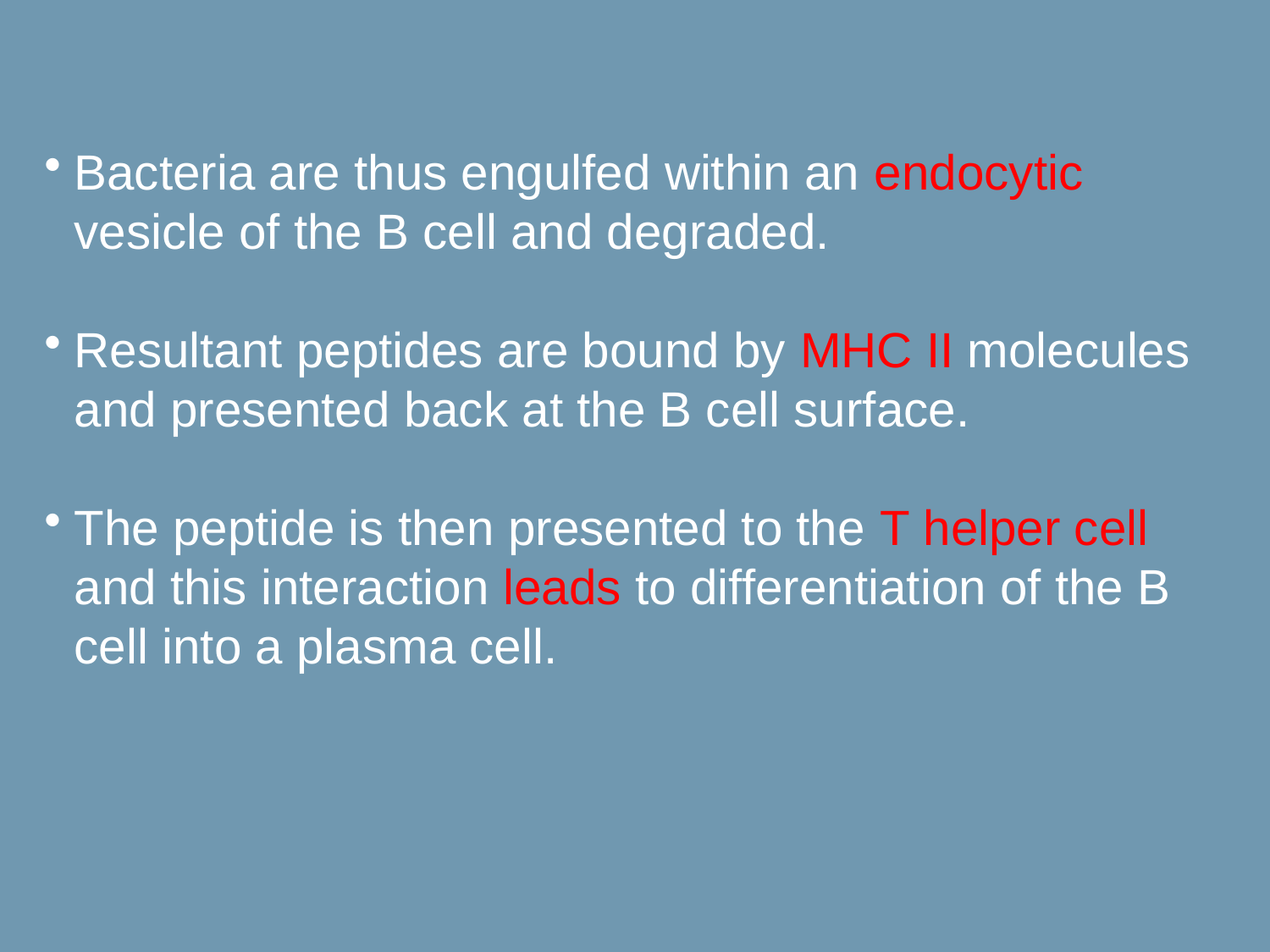

Bacteria are thus engulfed within an endocytic vesicle of the B cell and degraded.

Resultant peptides are bound by MHC II molecules and presented back at the B cell surface.

The peptide is then presented to the T helper cell and this interaction leads to differentiation of the B cell into a plasma cell.